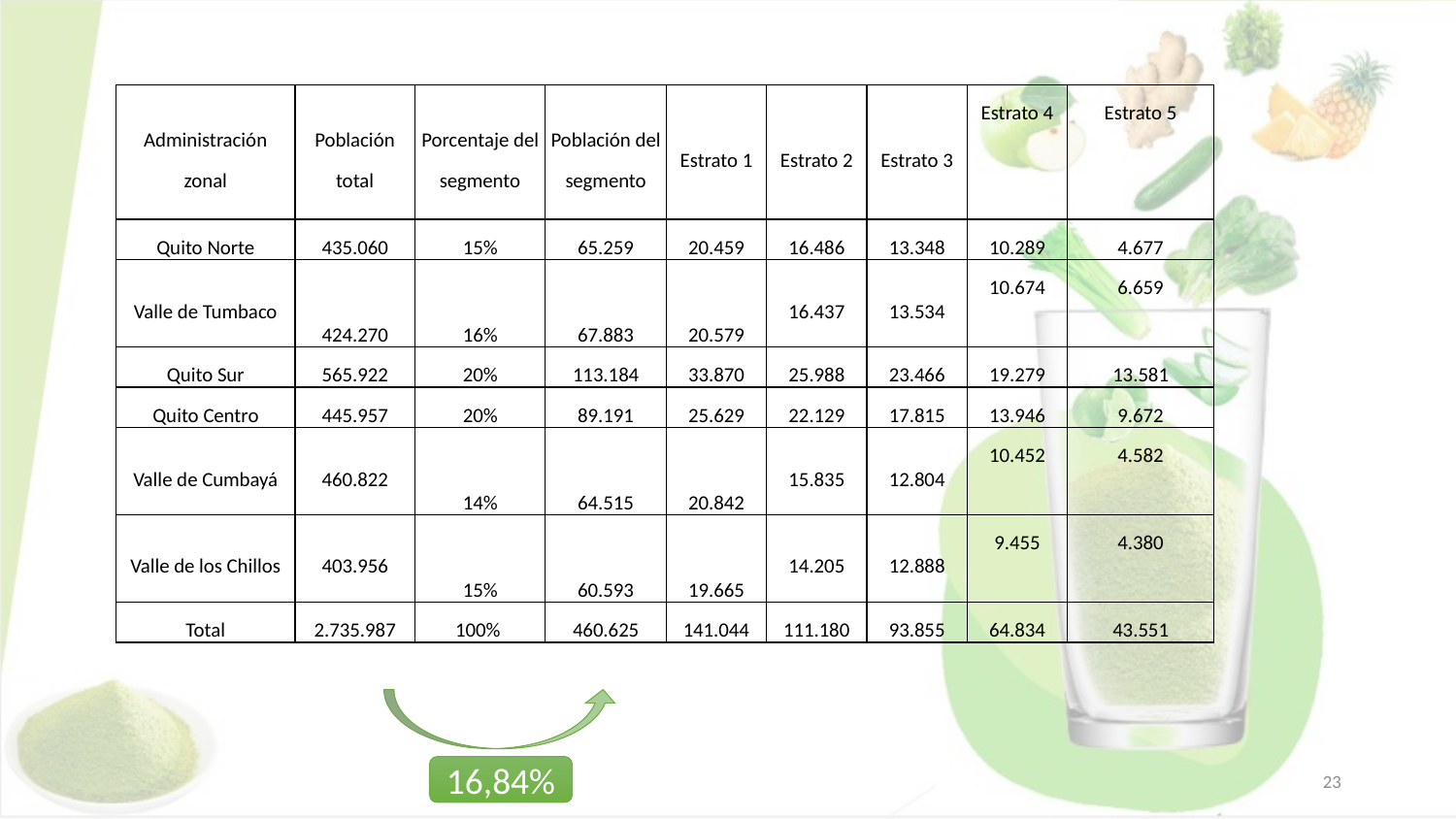

| Administración zonal | Población total | Porcentaje del segmento | Población del segmento | Estrato 1 | Estrato 2 | Estrato 3 | Estrato 4 | Estrato 5 |
| --- | --- | --- | --- | --- | --- | --- | --- | --- |
| Quito Norte | 435.060 | 15% | 65.259 | 20.459 | 16.486 | 13.348 | 10.289 | 4.677 |
| Valle de Tumbaco | 424.270 | 16% | 67.883 | 20.579 | 16.437 | 13.534 | 10.674 | 6.659 |
| Quito Sur | 565.922 | 20% | 113.184 | 33.870 | 25.988 | 23.466 | 19.279 | 13.581 |
| Quito Centro | 445.957 | 20% | 89.191 | 25.629 | 22.129 | 17.815 | 13.946 | 9.672 |
| Valle de Cumbayá | 460.822 | 14% | 64.515 | 20.842 | 15.835 | 12.804 | 10.452 | 4.582 |
| Valle de los Chillos | 403.956 | 15% | 60.593 | 19.665 | 14.205 | 12.888 | 9.455 | 4.380 |
| Total | 2.735.987 | 100% | 460.625 | 141.044 | 111.180 | 93.855 | 64.834 | 43.551 |

16,84%
23